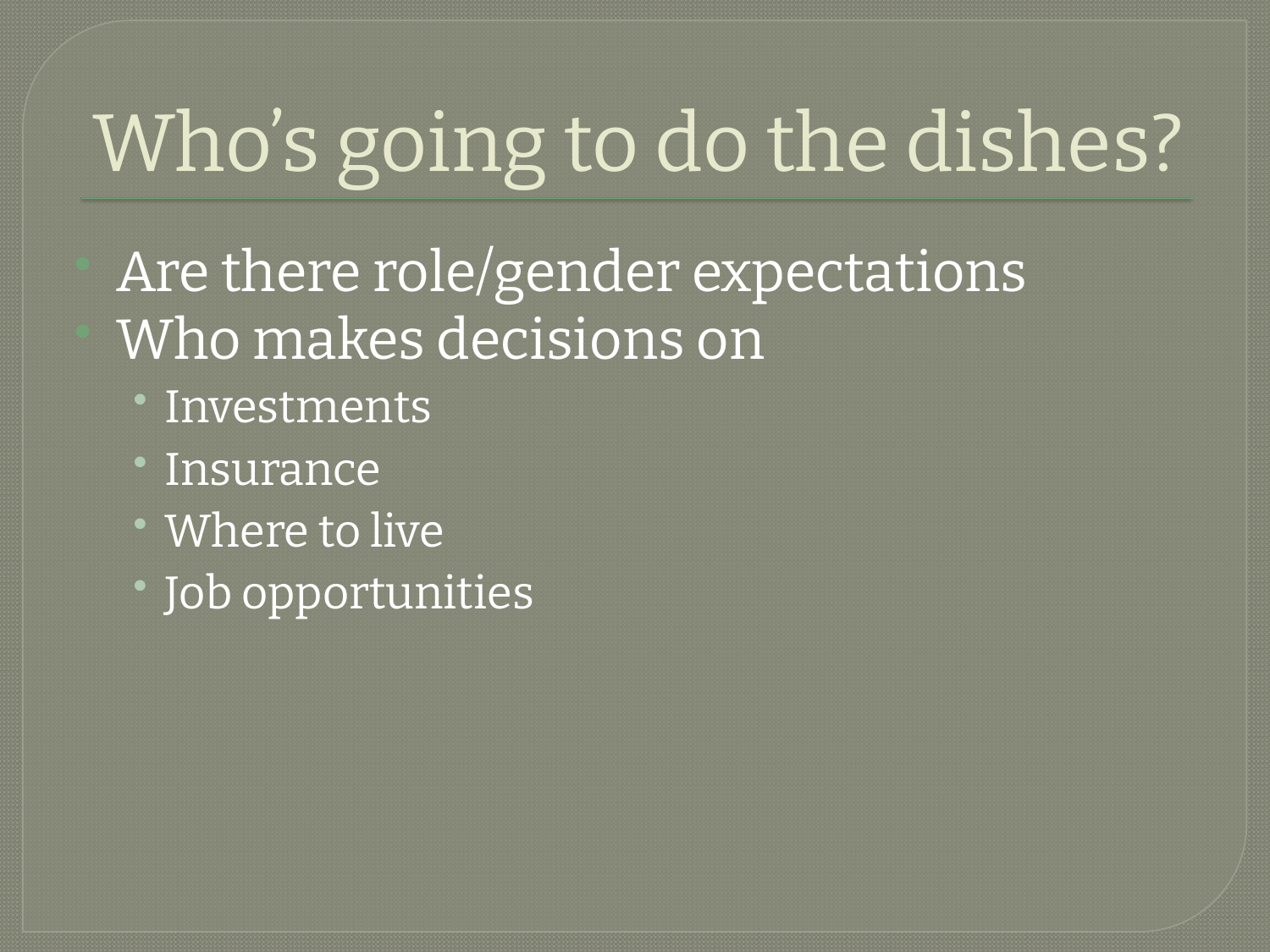

# Who’s going to do the dishes?
Are there role/gender expectations
Who makes decisions on
Investments
Insurance
Where to live
Job opportunities